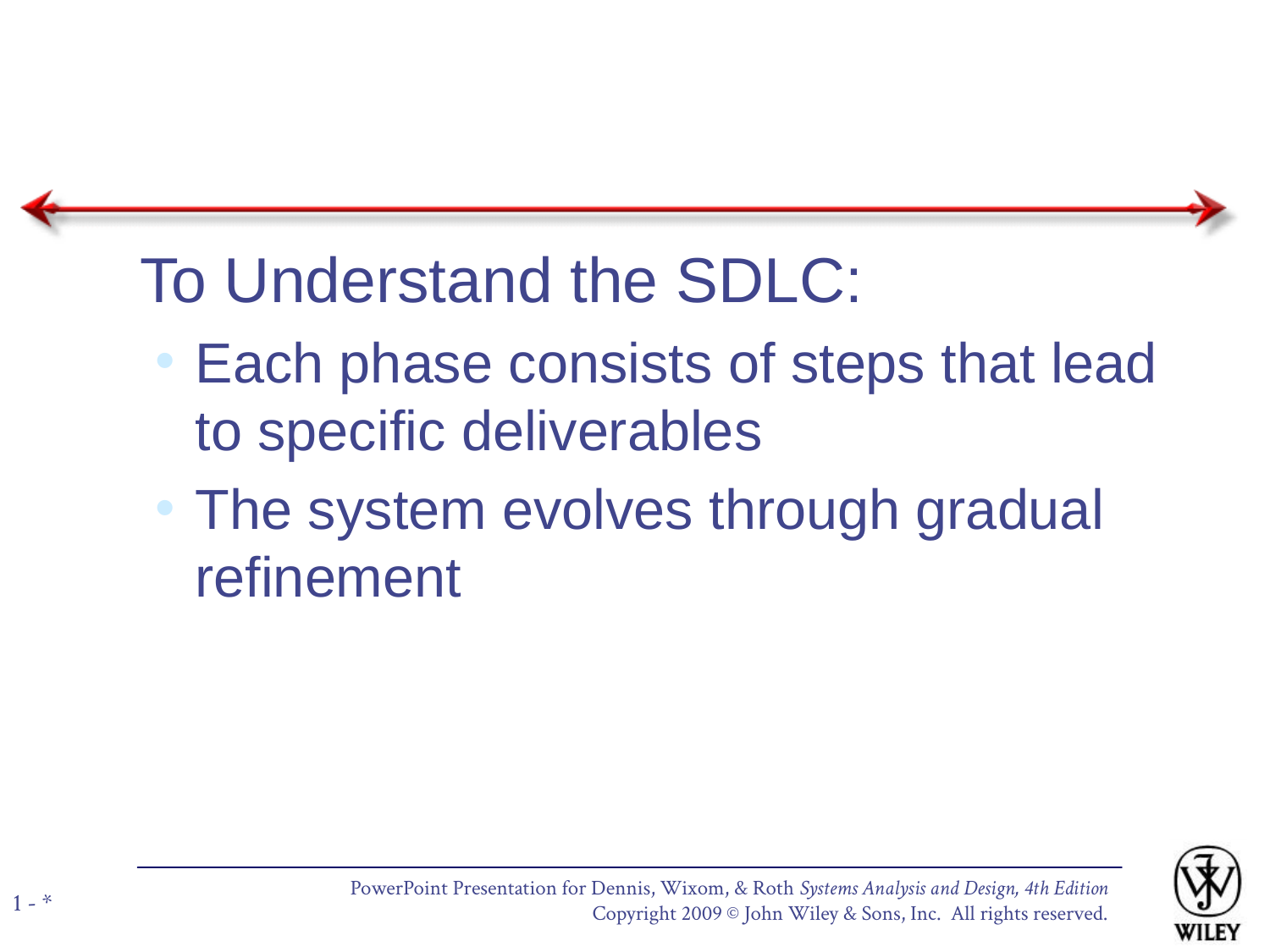

To Understand the SDLC:
Each phase consists of steps that lead to specific deliverables
The system evolves through gradual refinement
PowerPoint Presentation for Dennis, Wixom, & Roth Systems Analysis and Design, 4th Edition
Copyright 2009 © John Wiley & Sons, Inc.  All rights reserved.
1 - *